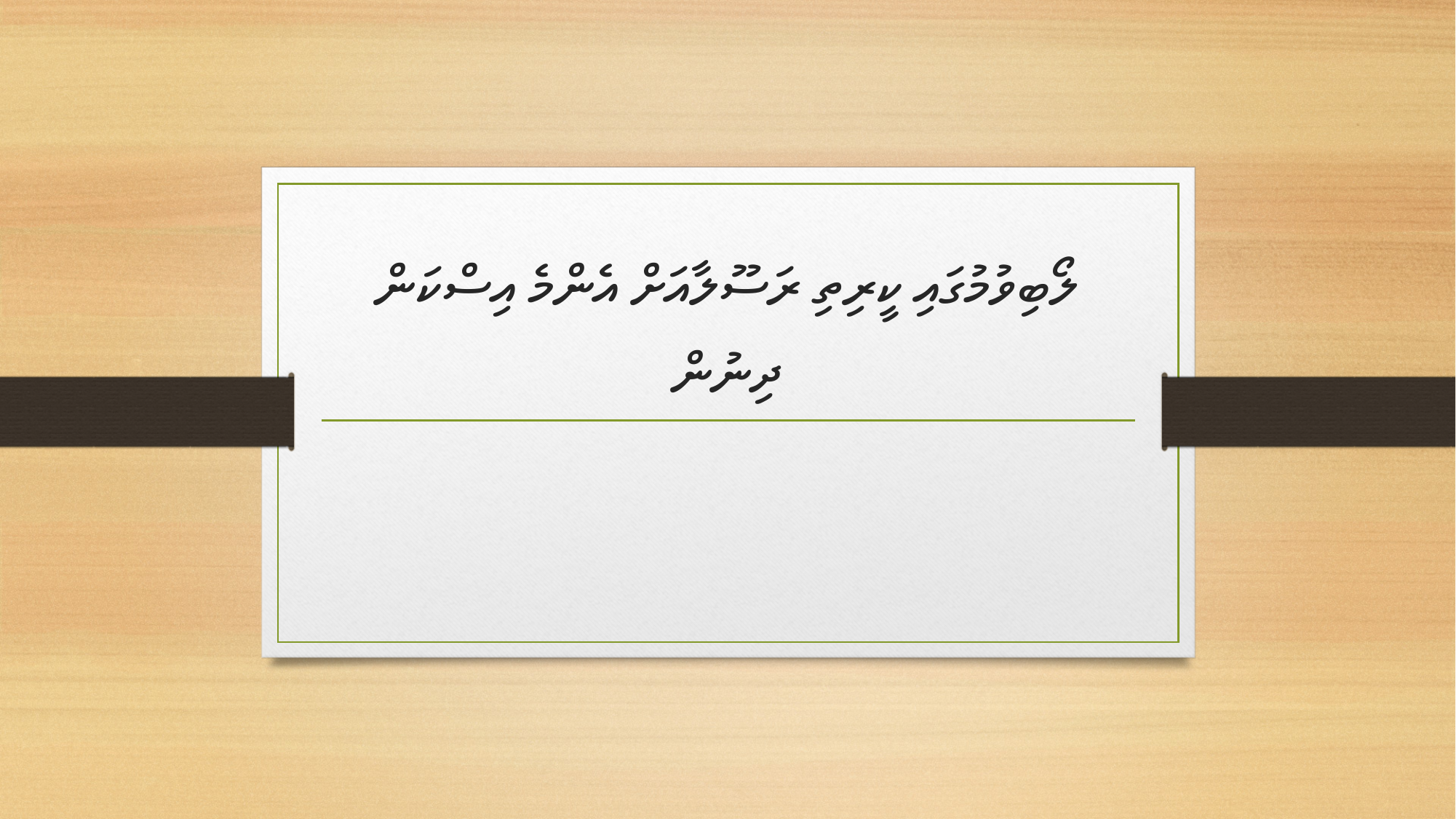

# ލޯބިވުމުގައި ކީރިތި ރަސޫލާއަށް އެންމެ އިސްކަން ދިނުން